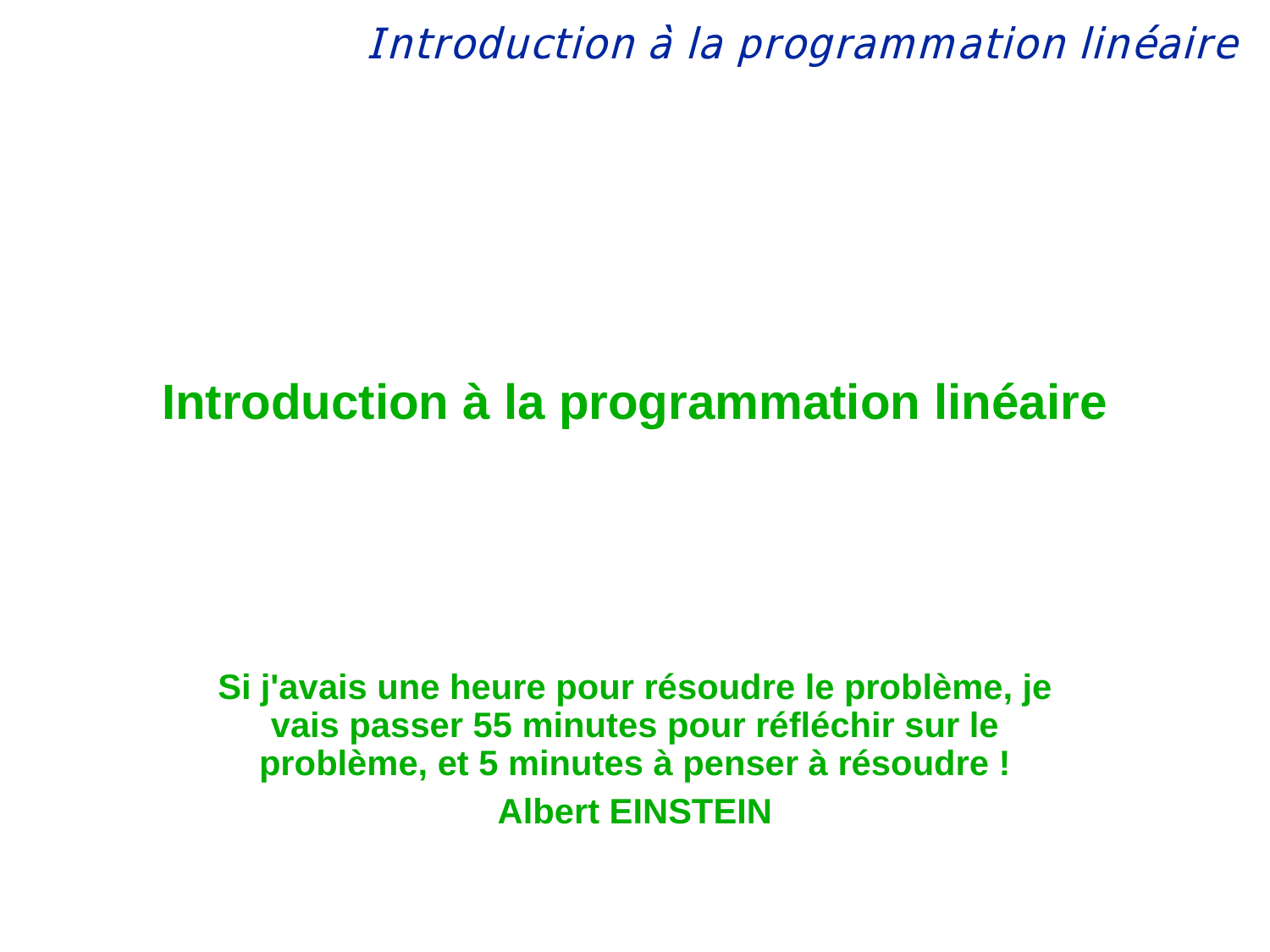

# Introduction à la programmation linéaire
Si j'avais une heure pour résoudre le problème, je vais passer 55 minutes pour réfléchir sur le problème, et 5 minutes à penser à résoudre !
Albert EINSTEIN